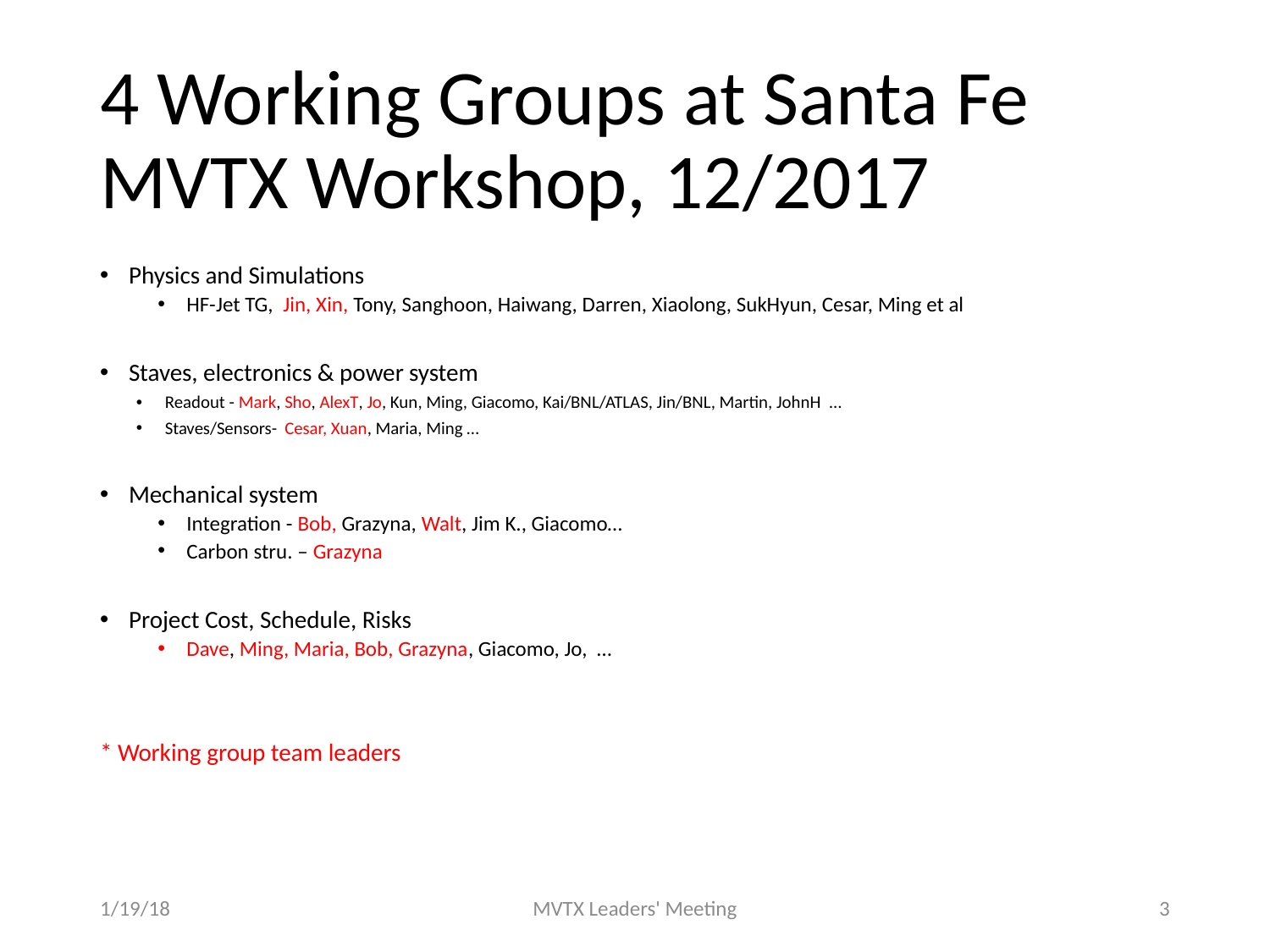

# 4 Working Groups at Santa Fe MVTX Workshop, 12/2017
Physics and Simulations
HF-Jet TG,  Jin, Xin, Tony, Sanghoon, Haiwang, Darren, Xiaolong, SukHyun, Cesar, Ming et al

Staves, electronics & power system
Readout - Mark, Sho, AlexT, Jo, Kun, Ming, Giacomo, Kai/BNL/ATLAS, Jin/BNL, Martin, JohnH  …
Staves/Sensors-  Cesar, Xuan, Maria, Ming …

Mechanical system
Integration - Bob, Grazyna, Walt, Jim K., Giacomo…
Carbon stru. – Grazyna

Project Cost, Schedule, Risks
Dave, Ming, Maria, Bob, Grazyna, Giacomo, Jo,  …

* Working group team leaders
1/19/18
MVTX Leaders' Meeting
3